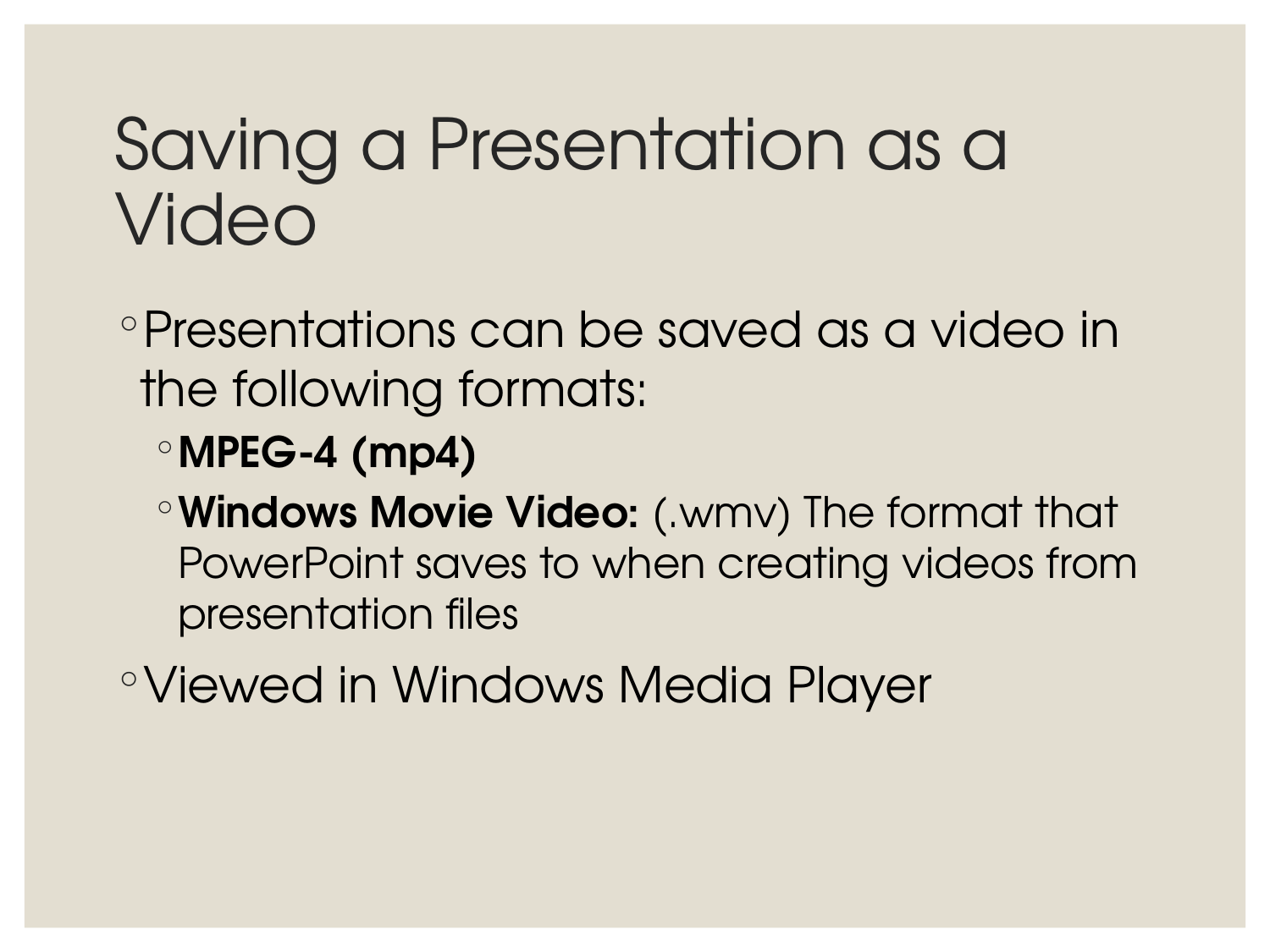

# Saving a Presentation as a Video
Presentations can be saved as a video in the following formats:
MPEG-4 (mp4)
Windows Movie Video: (.wmv) The format that PowerPoint saves to when creating videos from presentation files
Viewed in Windows Media Player